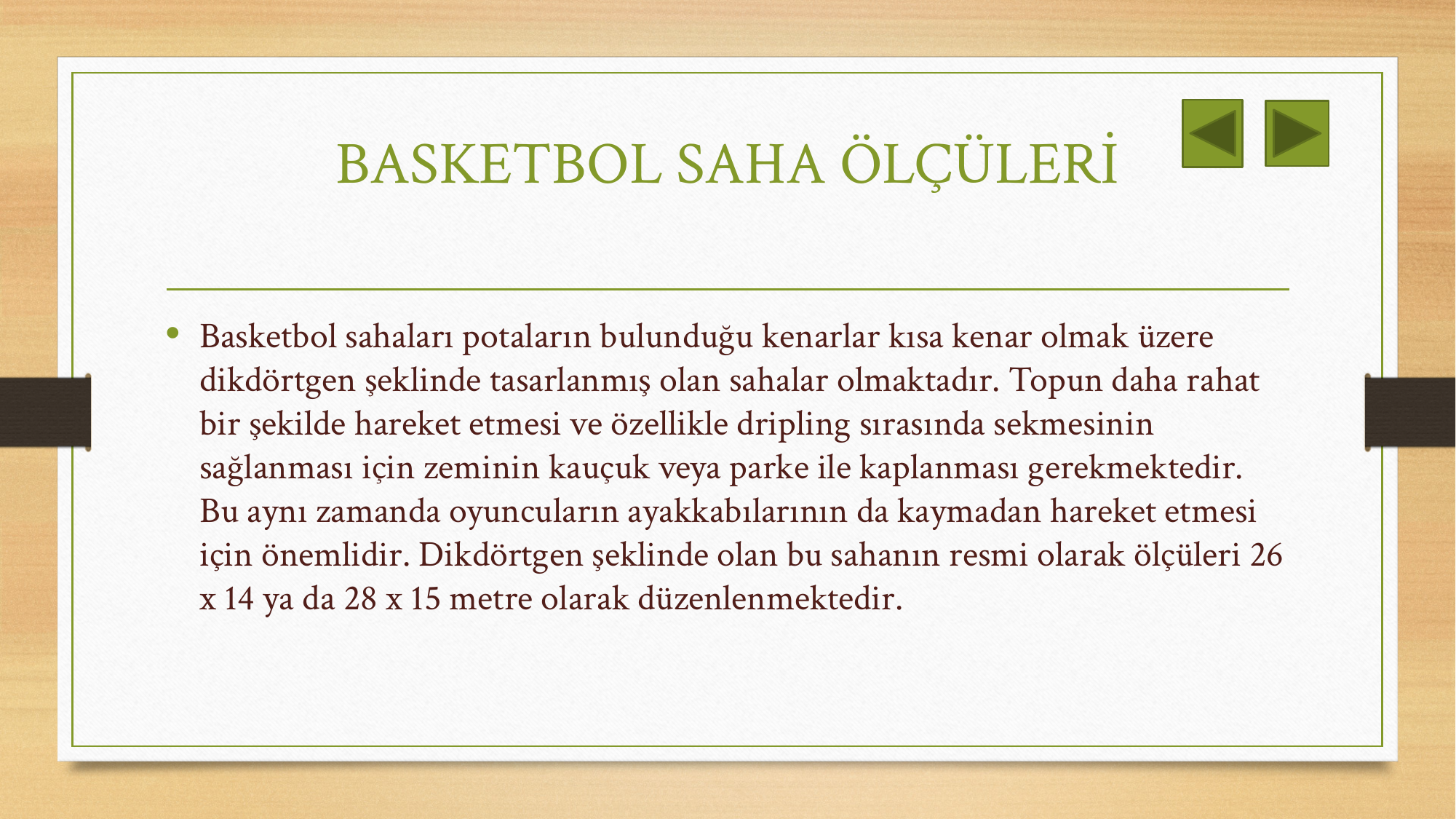

# BASKETBOL SAHA ÖLÇÜLERİ
Basketbol sahaları potaların bulunduğu kenarlar kısa kenar olmak üzere dikdörtgen şeklinde tasarlanmış olan sahalar olmaktadır. Topun daha rahat bir şekilde hareket etmesi ve özellikle dripling sırasında sekmesinin sağlanması için zeminin kauçuk veya parke ile kaplanması gerekmektedir. Bu aynı zamanda oyuncuların ayakkabılarının da kaymadan hareket etmesi için önemlidir. Dikdörtgen şeklinde olan bu sahanın resmi olarak ölçüleri 26 x 14 ya da 28 x 15 metre olarak düzenlenmektedir.